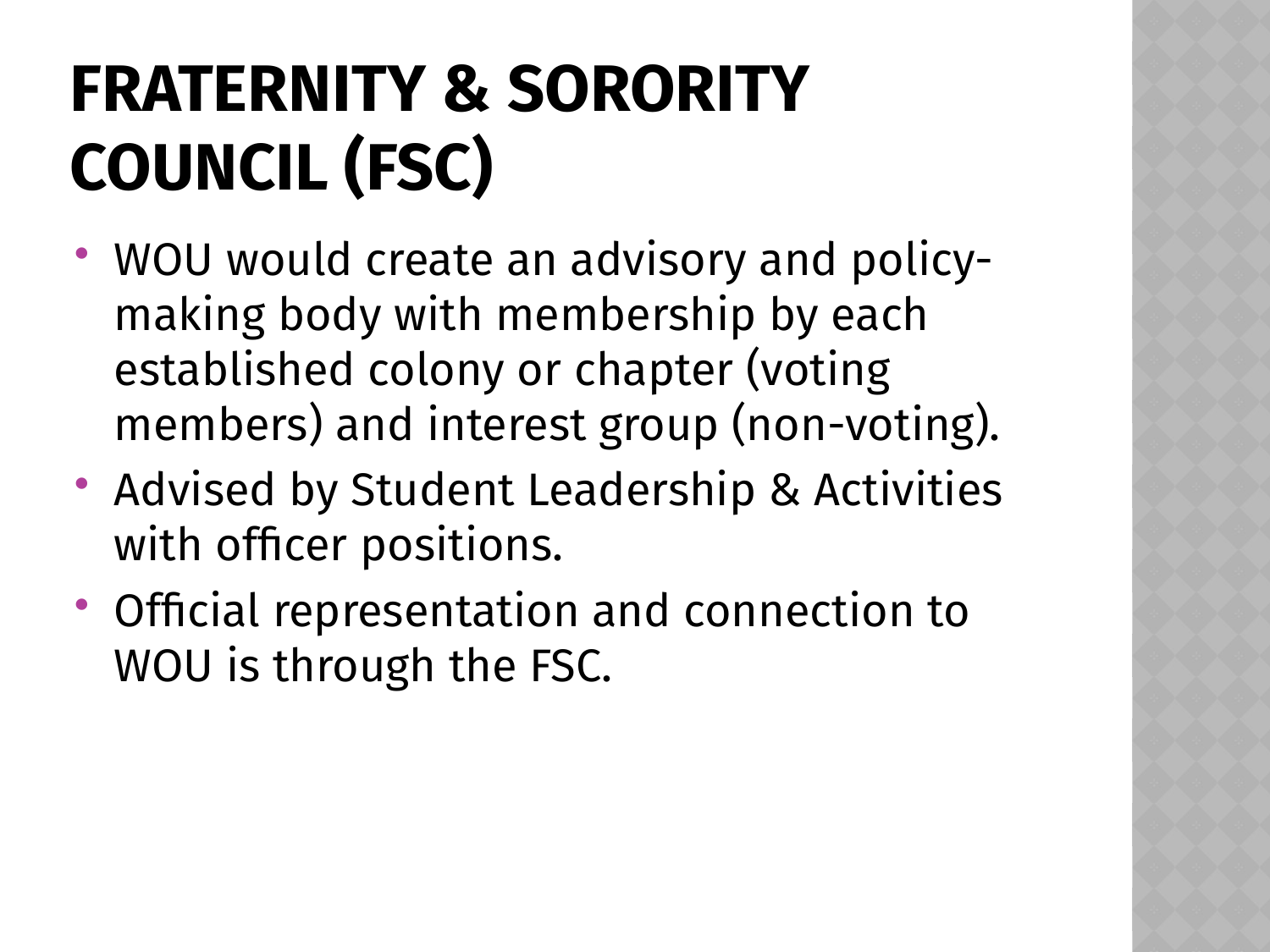

# Fraternity & Sorority Council (FSC)
WOU would create an advisory and policy-making body with membership by each established colony or chapter (voting members) and interest group (non-voting).
Advised by Student Leadership & Activities with officer positions.
Official representation and connection to WOU is through the FSC.